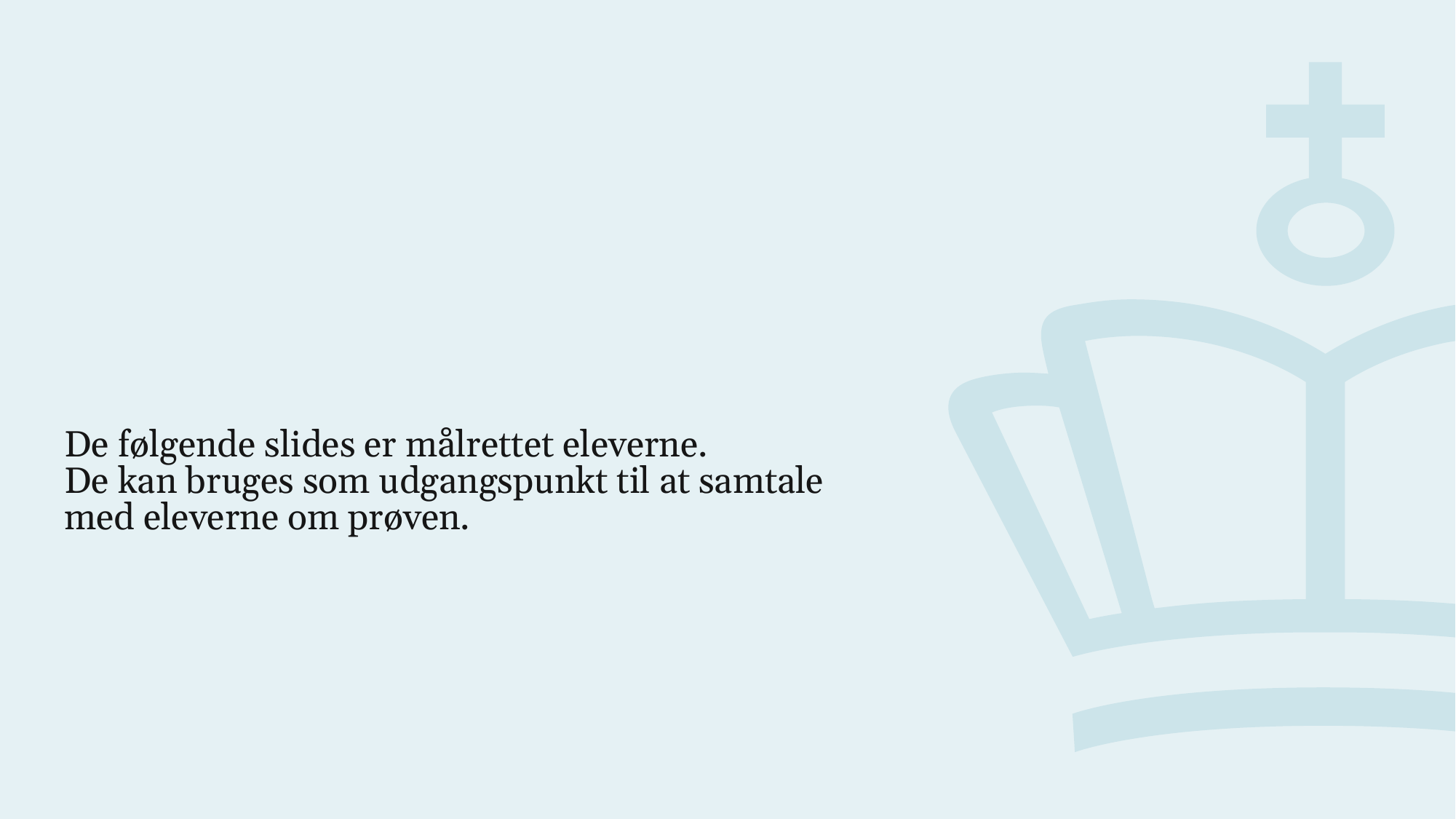

# De følgende slides er målrettet eleverne. De kan bruges som udgangspunkt til at samtale med eleverne om prøven.
2. juni 2023
17